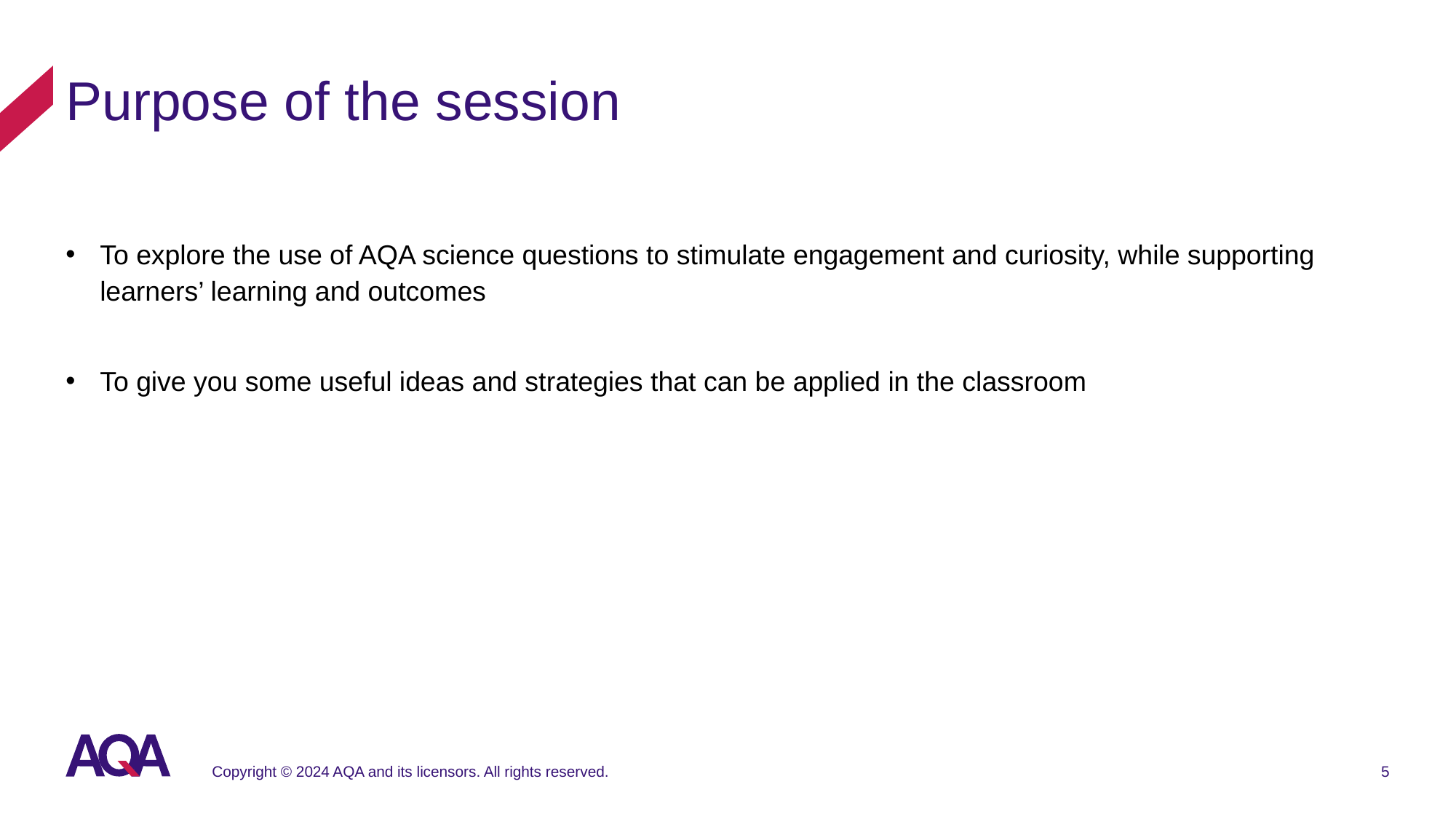

# Purpose of the session
To explore the use of AQA science questions to stimulate engagement and curiosity, while supporting learners’ learning and outcomes

To give you some useful ideas and strategies that can be applied in the classroom

Copyright © 2024 AQA and its licensors. All rights reserved.
5